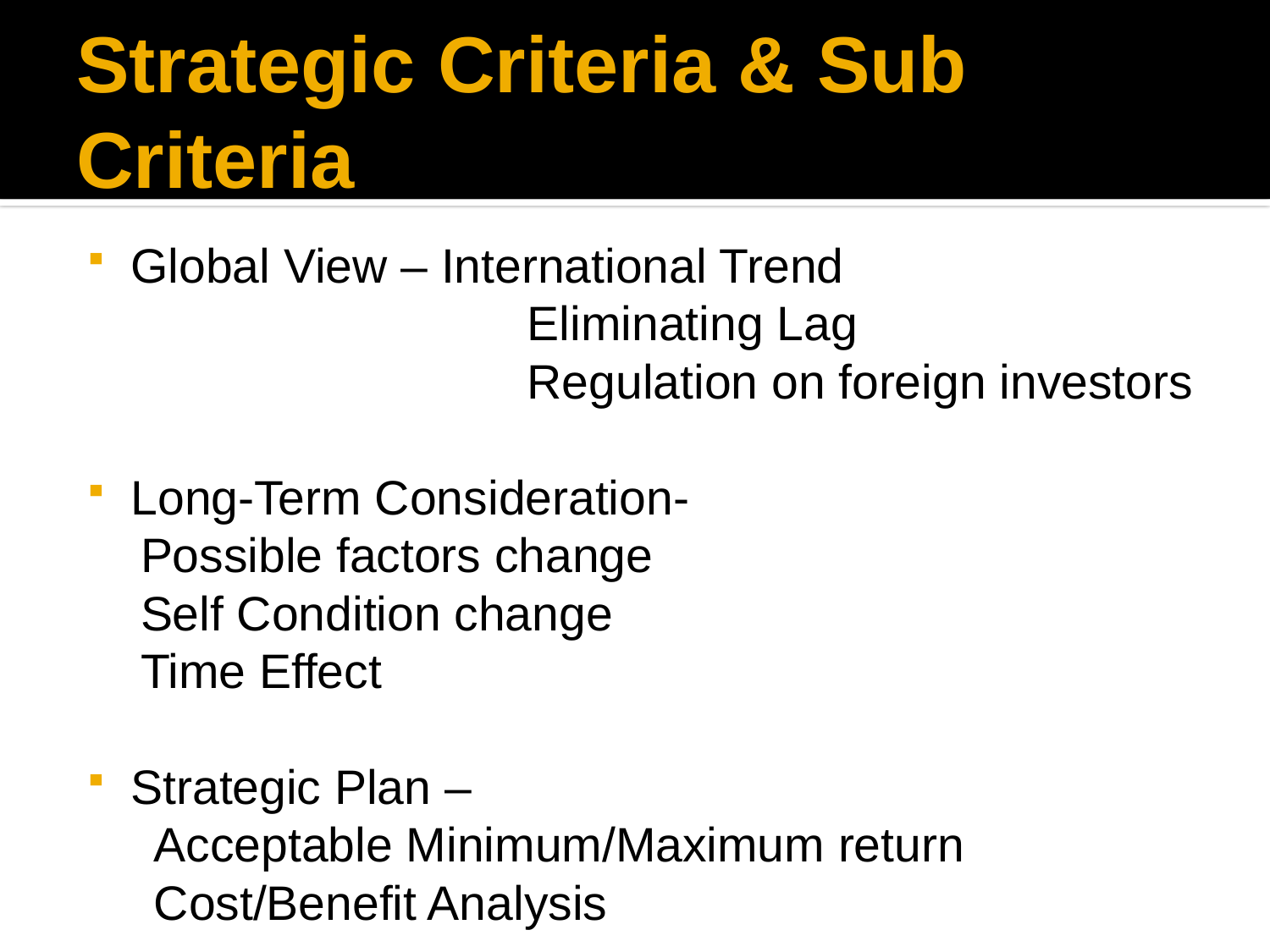

# Strategic Criteria & Sub Criteria
Global View – International Trend
                                 Eliminating Lag
                                 Regulation on foreign investors

Long-Term Consideration-
    Possible factors change
    Self Condition change
    Time Effect

Strategic Plan –
     Acceptable Minimum/Maximum return
     Cost/Benefit Analysis